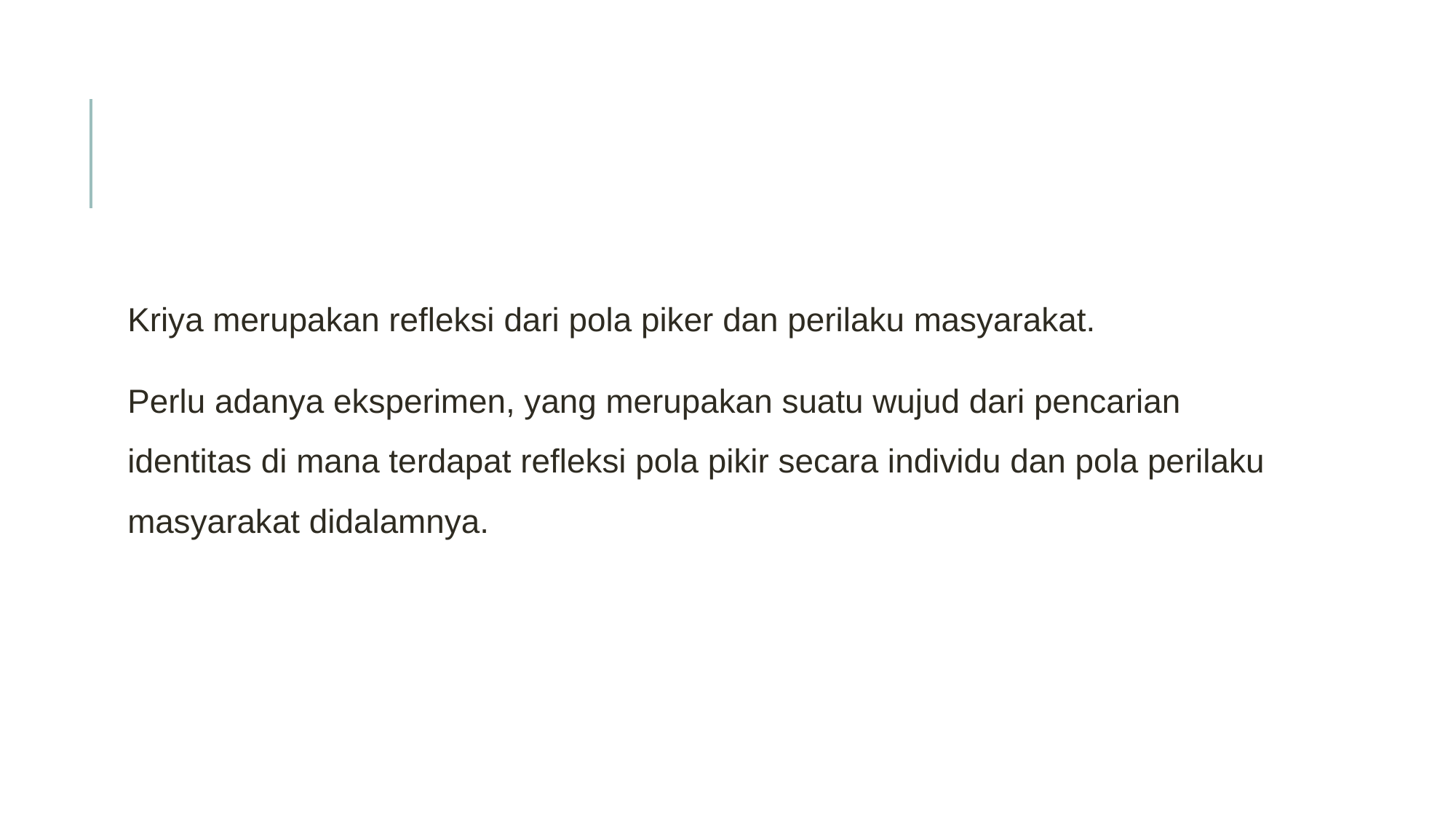

#
Kriya merupakan refleksi dari pola piker dan perilaku masyarakat.
Perlu adanya eksperimen, yang merupakan suatu wujud dari pencarian identitas di mana terdapat refleksi pola pikir secara individu dan pola perilaku masyarakat didalamnya.